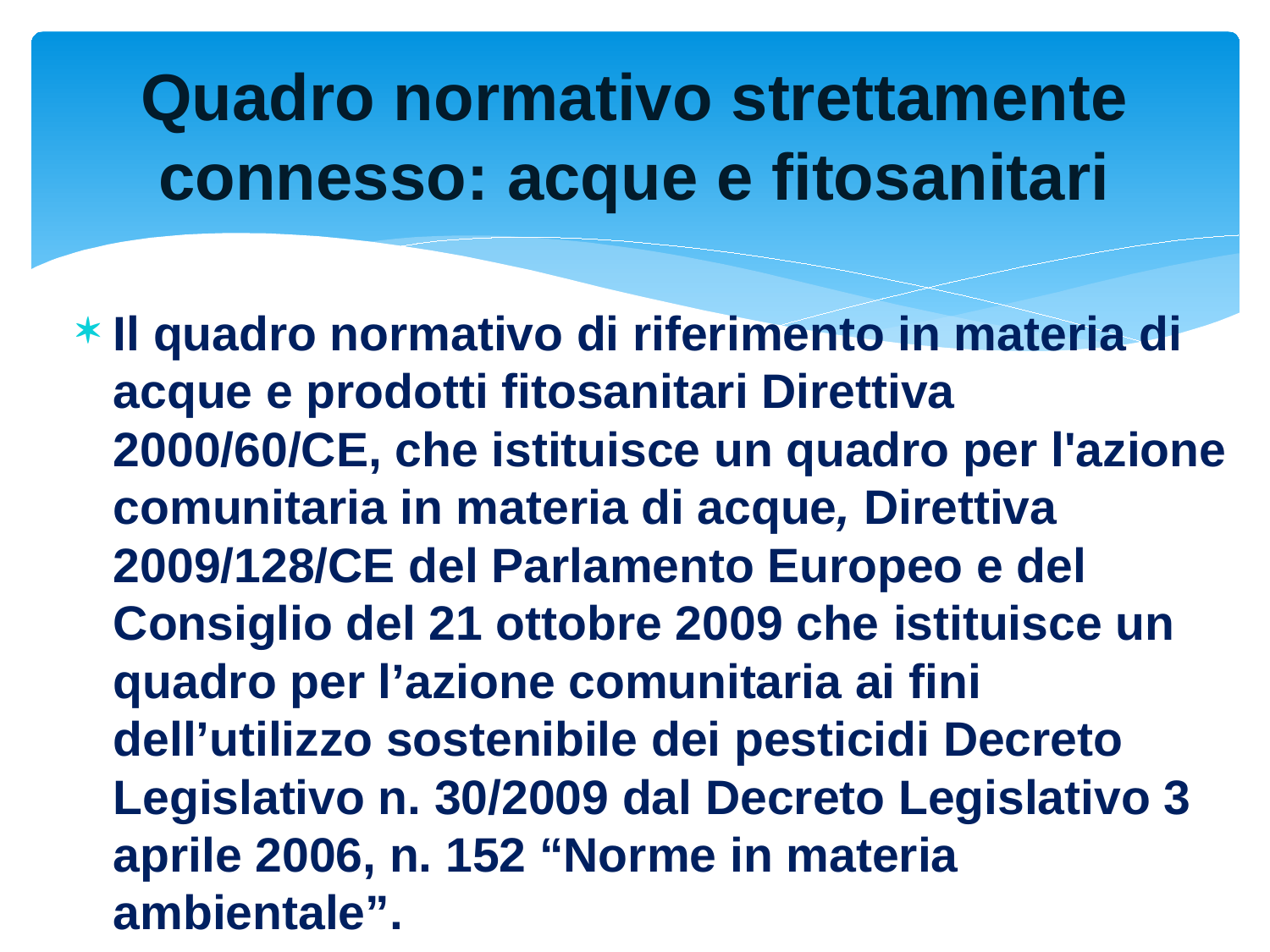

# Quadro normativo strettamente connesso: acque e fitosanitari
Il quadro normativo di riferimento in materia di acque e prodotti fitosanitari Direttiva 2000/60/CE, che istituisce un quadro per l'azione comunitaria in materia di acque, Direttiva 2009/128/CE del Parlamento Europeo e del Consiglio del 21 ottobre 2009 che istituisce un quadro per l’azione comunitaria ai fini dell’utilizzo sostenibile dei pesticidi Decreto Legislativo n. 30/2009 dal Decreto Legislativo 3 aprile 2006, n. 152 “Norme in materia ambientale”.